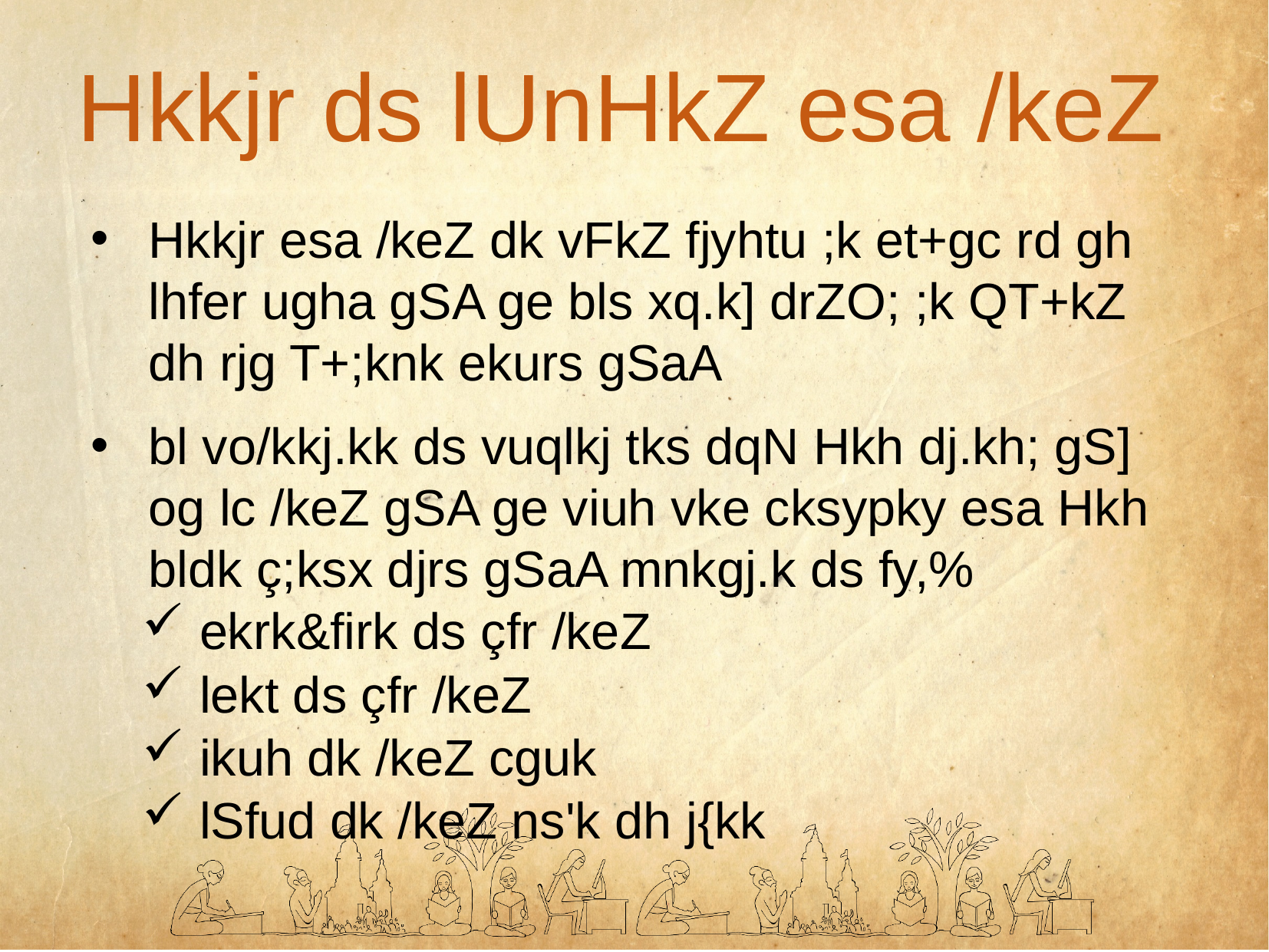

Hkkjr ds lUnHkZ esa /keZ
Hkkjr esa /keZ dk vFkZ fjyhtu ;k et+gc rd gh lhfer ugha gSA ge bls xq.k] drZO; ;k QT+kZ dh rjg T+;knk ekurs gSaA
bl vo/kkj.kk ds vuqlkj tks dqN Hkh dj.kh; gS] og lc /keZ gSA ge viuh vke cksypky esa Hkh bldk ç;ksx djrs gSaA mnkgj.k ds fy,%
ekrk&firk ds çfr /keZ
lekt ds çfr /keZ
ikuh dk /keZ cguk
lSfud dk /keZ ns'k dh j{kk